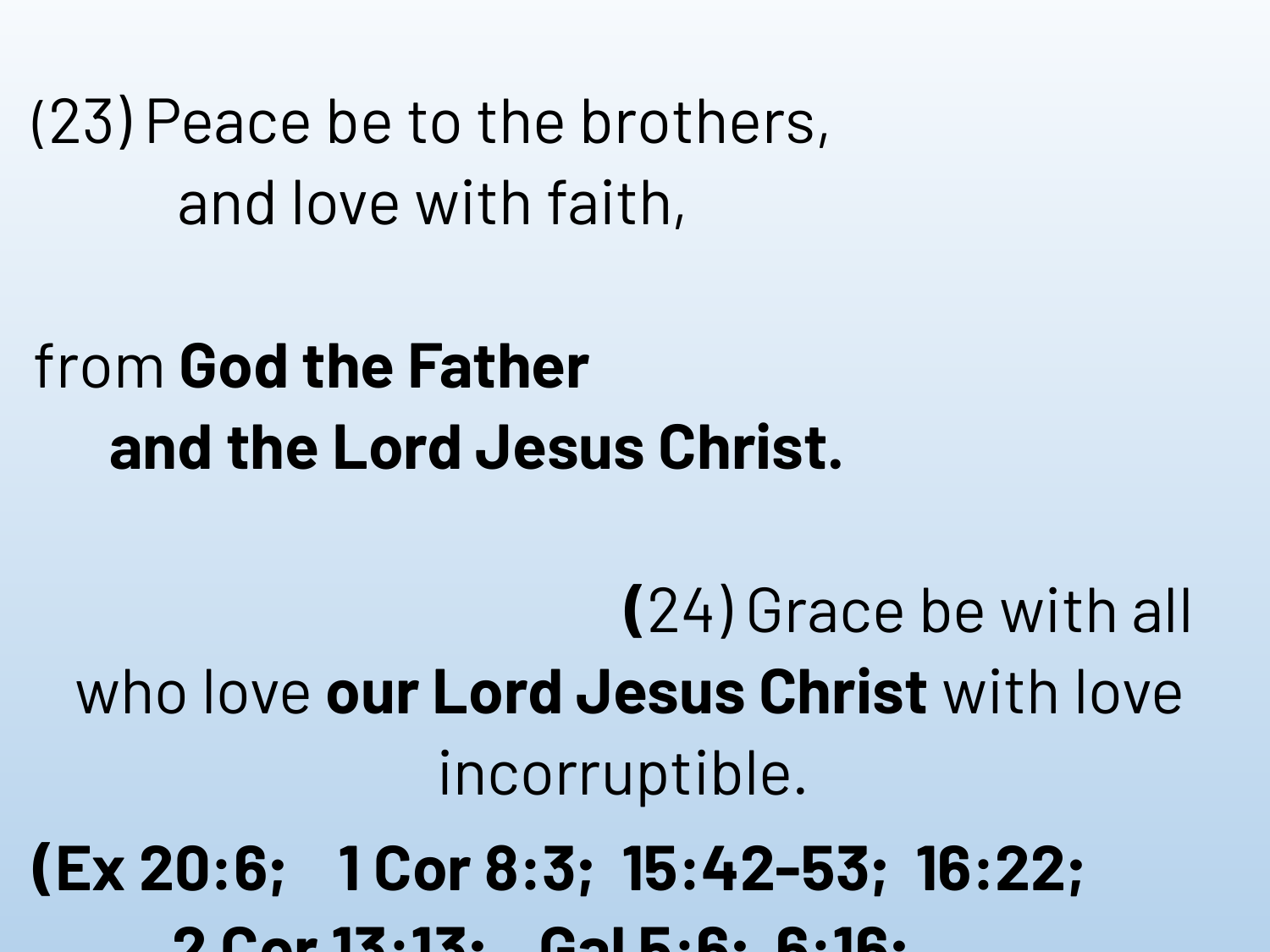

(23) Peace be to the brothers,                                           and love with faith,                                                                                                                                from God the Father                                                         and the Lord Jesus Christ.                                                                                                                                                                          (24) Grace be with all who love our Lord Jesus Christ with love incorruptible.
(Ex 20:6;    1 Cor 8:3;  15:42-53;  16:22;                       2 Cor 13:13;    Gal 5:6;  6:16;                                                                                 1 Th 5:8;    2 Th 3:16;   1 Pet 1:4;  5:14)